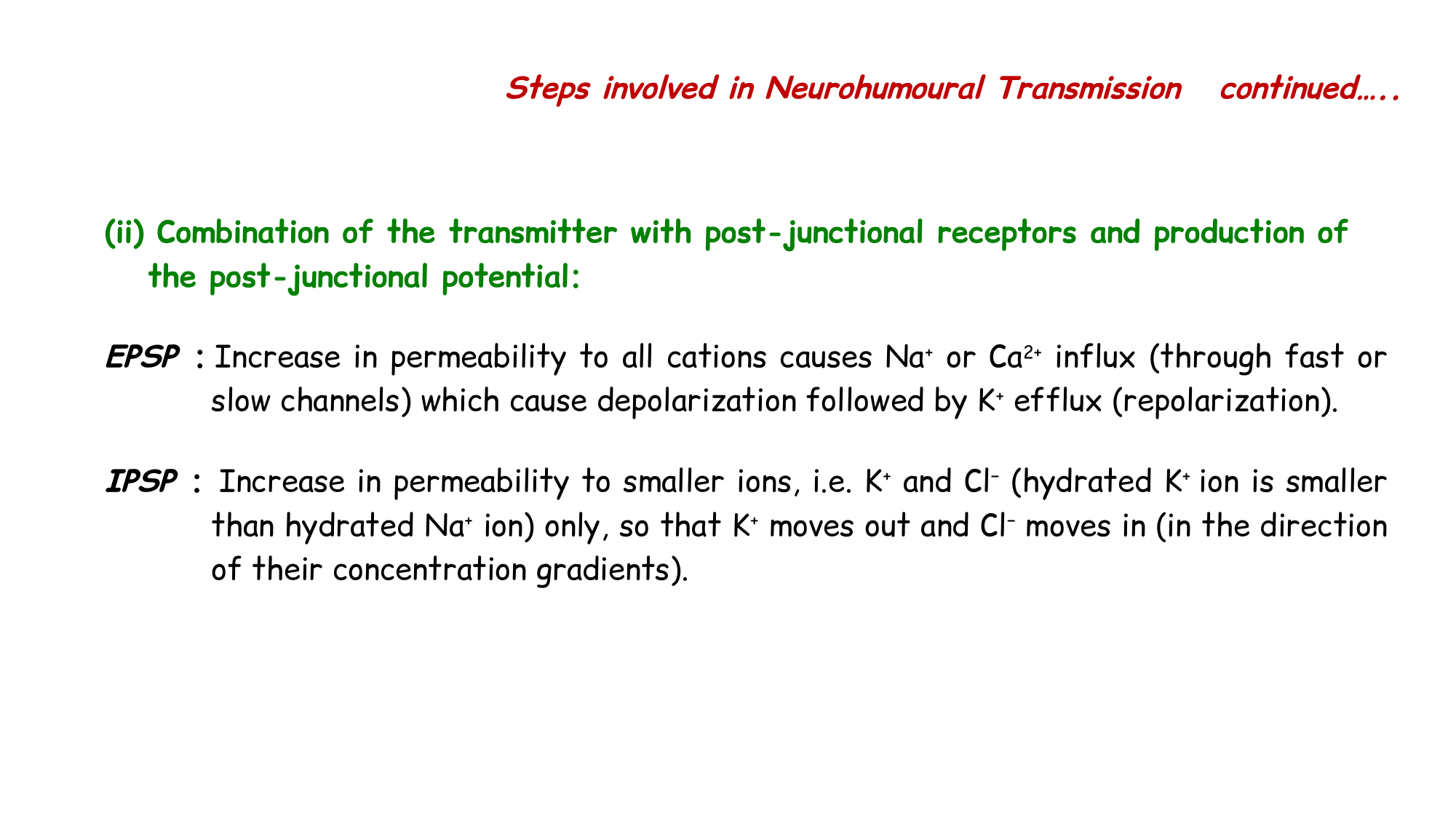

# Steps involved in Neurohumoural Transmission   continued…..
(ii) Combination of the transmitter with post-junctional receptors and production of the post-junctional potential:
EPSP :	Increase in permeability to all cations causes Na+ or Ca2+ influx (through fast or slow channels) which cause depolarization followed by K+ efflux (repolarization).
IPSP : Increase in permeability to smaller ions, i.e. K+ and Cl− (hydrated K+ ion is smaller than hydrated Na+ ion) only, so that K+ moves out and Cl− moves in (in the direction of their concentration gradients).